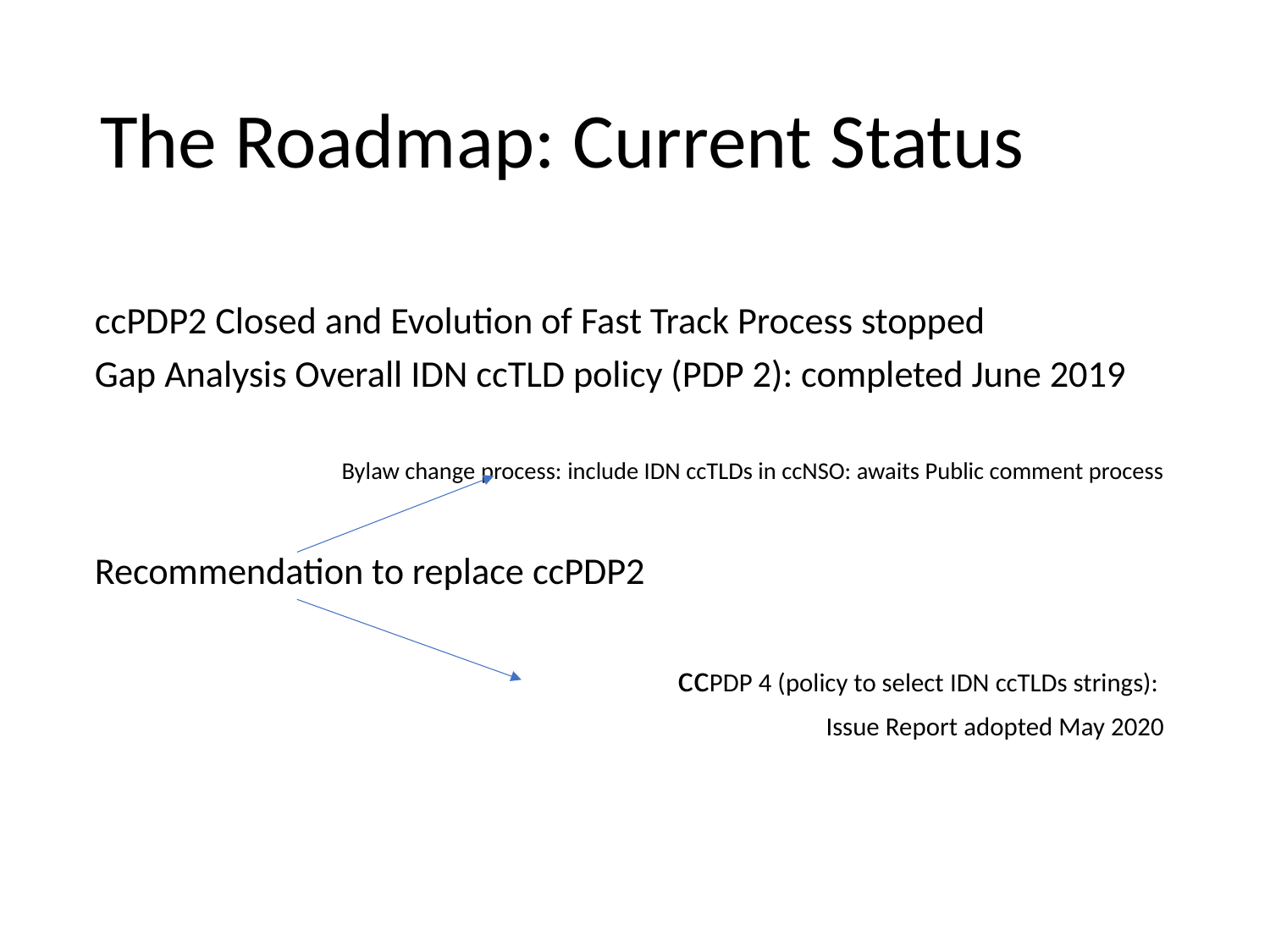

# The Roadmap: Current Status
ccPDP2 Closed and Evolution of Fast Track Process stopped
Gap Analysis Overall IDN ccTLD policy (PDP 2): completed June 2019

			 Bylaw change process: include IDN ccTLDs in ccNSO: awaits Public comment process

Recommendation to replace ccPDP2

                                             ccPDP 4 (policy to select IDN ccTLDs strings):
                                                     Issue Report adopted May 2020